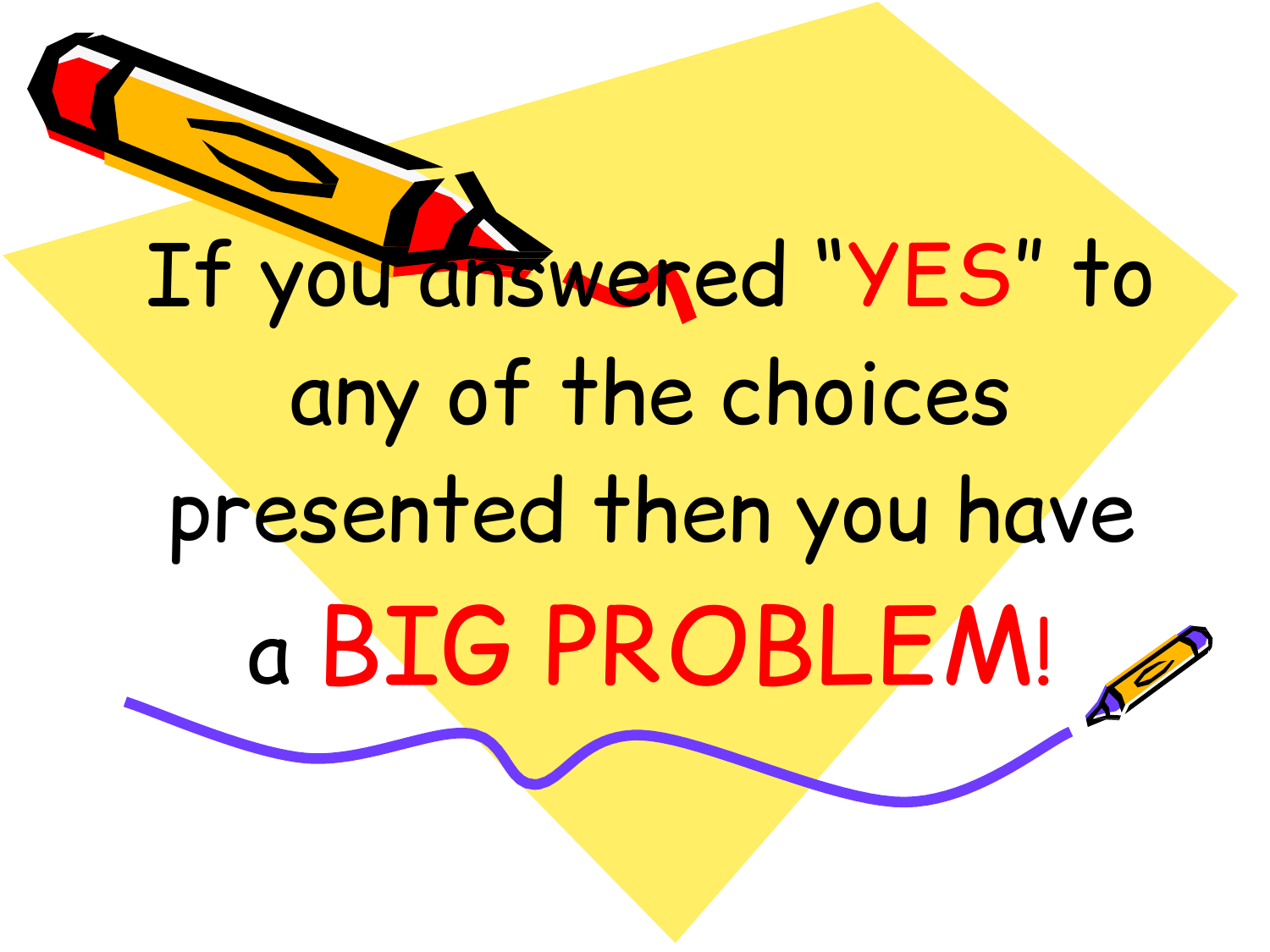

If
you
answered
“YES”
to

any
of
the
choices
presented
then
you
have
BIG
PROBLEM!
a